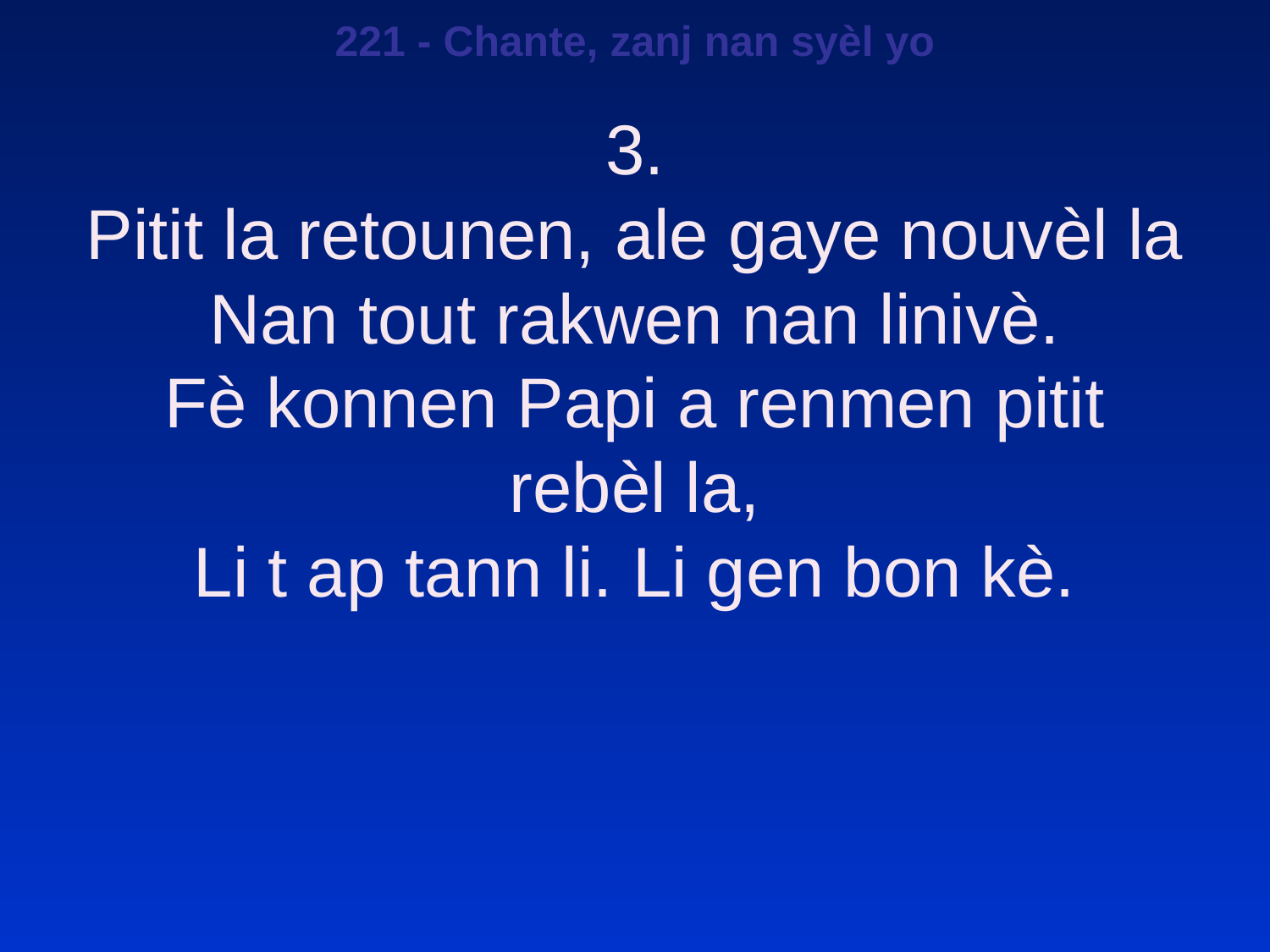

221 - Chante, zanj nan syèl yo
3.
Pitit la retounen, ale gaye nouvèl la
Nan tout rakwen nan linivè.
Fè konnen Papi a renmen pitit rebèl la,
Li t ap tann li. Li gen bon kè.